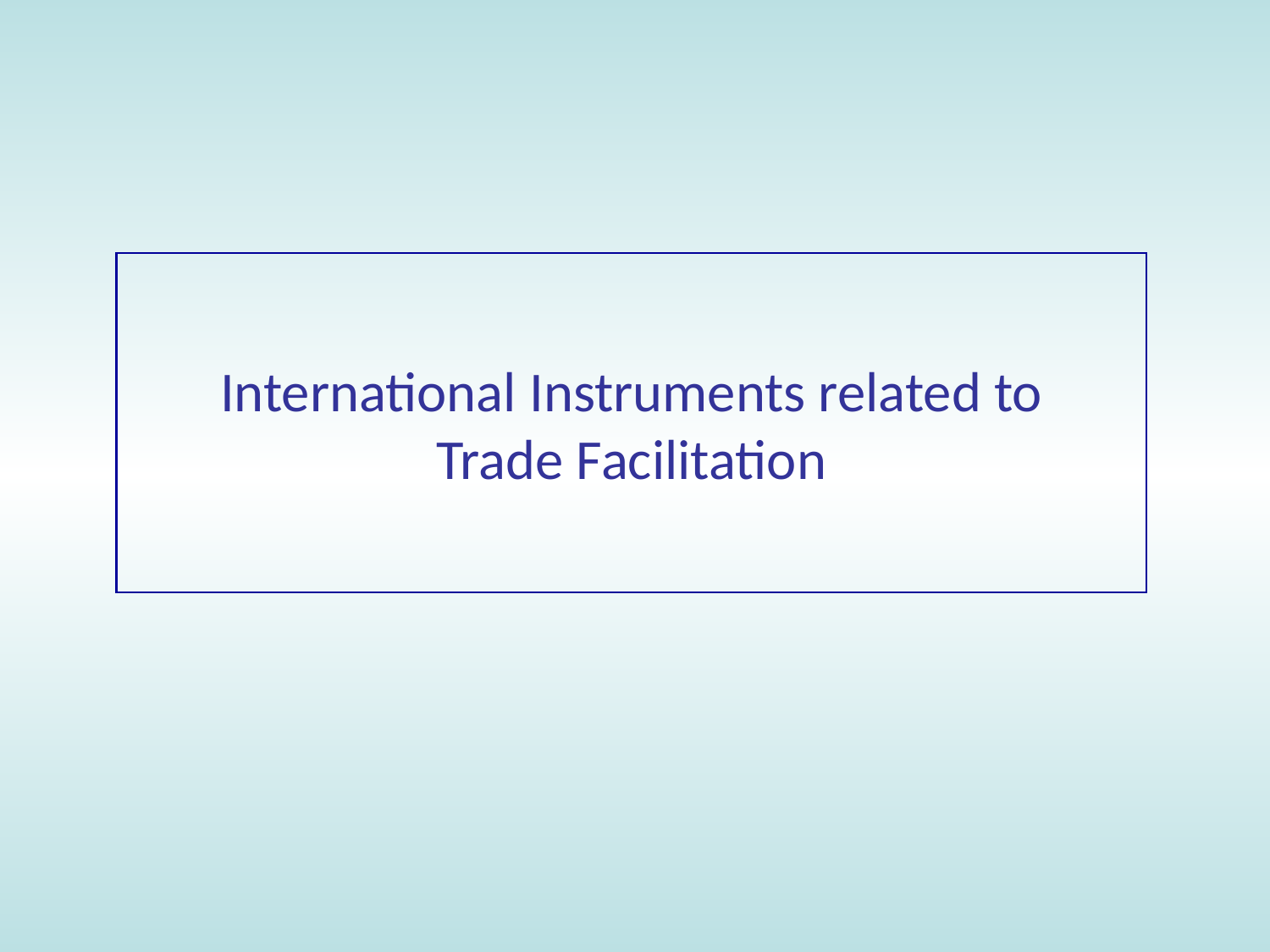

# International Instruments related to Trade Facilitation